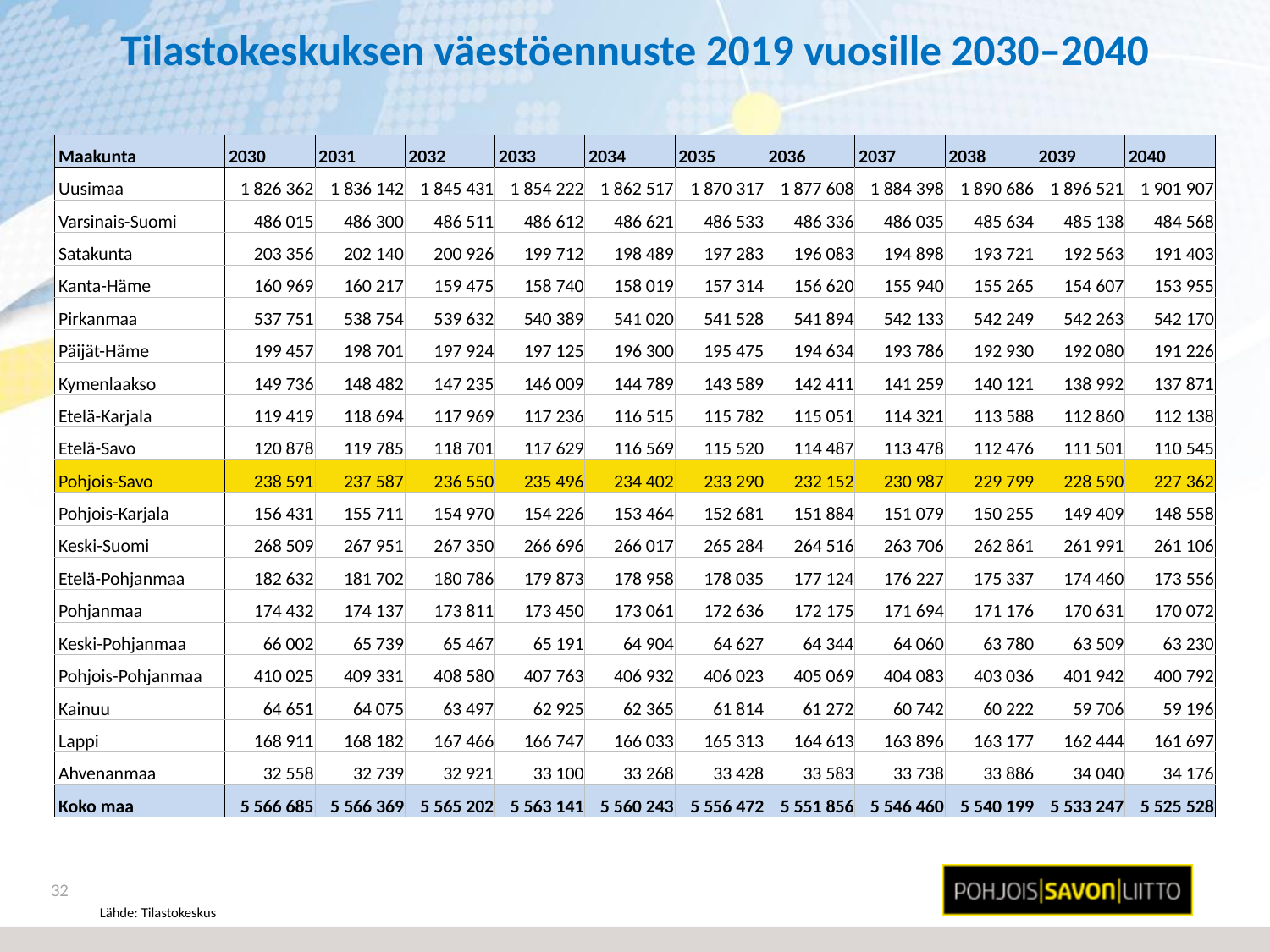

# Tilastokeskuksen väestöennuste 2019 vuosille 2030–2040
| Maakunta | 2030 | 2031 | 2032 | 2033 | 2034 | 2035 | 2036 | 2037 | 2038 | 2039 | 2040 |
| --- | --- | --- | --- | --- | --- | --- | --- | --- | --- | --- | --- |
| Uusimaa | 1 826 362 | 1 836 142 | 1 845 431 | 1 854 222 | 1 862 517 | 1 870 317 | 1 877 608 | 1 884 398 | 1 890 686 | 1 896 521 | 1 901 907 |
| Varsinais-Suomi | 486 015 | 486 300 | 486 511 | 486 612 | 486 621 | 486 533 | 486 336 | 486 035 | 485 634 | 485 138 | 484 568 |
| Satakunta | 203 356 | 202 140 | 200 926 | 199 712 | 198 489 | 197 283 | 196 083 | 194 898 | 193 721 | 192 563 | 191 403 |
| Kanta-Häme | 160 969 | 160 217 | 159 475 | 158 740 | 158 019 | 157 314 | 156 620 | 155 940 | 155 265 | 154 607 | 153 955 |
| Pirkanmaa | 537 751 | 538 754 | 539 632 | 540 389 | 541 020 | 541 528 | 541 894 | 542 133 | 542 249 | 542 263 | 542 170 |
| Päijät-Häme | 199 457 | 198 701 | 197 924 | 197 125 | 196 300 | 195 475 | 194 634 | 193 786 | 192 930 | 192 080 | 191 226 |
| Kymenlaakso | 149 736 | 148 482 | 147 235 | 146 009 | 144 789 | 143 589 | 142 411 | 141 259 | 140 121 | 138 992 | 137 871 |
| Etelä-Karjala | 119 419 | 118 694 | 117 969 | 117 236 | 116 515 | 115 782 | 115 051 | 114 321 | 113 588 | 112 860 | 112 138 |
| Etelä-Savo | 120 878 | 119 785 | 118 701 | 117 629 | 116 569 | 115 520 | 114 487 | 113 478 | 112 476 | 111 501 | 110 545 |
| Pohjois-Savo | 238 591 | 237 587 | 236 550 | 235 496 | 234 402 | 233 290 | 232 152 | 230 987 | 229 799 | 228 590 | 227 362 |
| Pohjois-Karjala | 156 431 | 155 711 | 154 970 | 154 226 | 153 464 | 152 681 | 151 884 | 151 079 | 150 255 | 149 409 | 148 558 |
| Keski-Suomi | 268 509 | 267 951 | 267 350 | 266 696 | 266 017 | 265 284 | 264 516 | 263 706 | 262 861 | 261 991 | 261 106 |
| Etelä-Pohjanmaa | 182 632 | 181 702 | 180 786 | 179 873 | 178 958 | 178 035 | 177 124 | 176 227 | 175 337 | 174 460 | 173 556 |
| Pohjanmaa | 174 432 | 174 137 | 173 811 | 173 450 | 173 061 | 172 636 | 172 175 | 171 694 | 171 176 | 170 631 | 170 072 |
| Keski-Pohjanmaa | 66 002 | 65 739 | 65 467 | 65 191 | 64 904 | 64 627 | 64 344 | 64 060 | 63 780 | 63 509 | 63 230 |
| Pohjois-Pohjanmaa | 410 025 | 409 331 | 408 580 | 407 763 | 406 932 | 406 023 | 405 069 | 404 083 | 403 036 | 401 942 | 400 792 |
| Kainuu | 64 651 | 64 075 | 63 497 | 62 925 | 62 365 | 61 814 | 61 272 | 60 742 | 60 222 | 59 706 | 59 196 |
| Lappi | 168 911 | 168 182 | 167 466 | 166 747 | 166 033 | 165 313 | 164 613 | 163 896 | 163 177 | 162 444 | 161 697 |
| Ahvenanmaa | 32 558 | 32 739 | 32 921 | 33 100 | 33 268 | 33 428 | 33 583 | 33 738 | 33 886 | 34 040 | 34 176 |
| Koko maa | 5 566 685 | 5 566 369 | 5 565 202 | 5 563 141 | 5 560 243 | 5 556 472 | 5 551 856 | 5 546 460 | 5 540 199 | 5 533 247 | 5 525 528 |
32
Lähde: Tilastokeskus